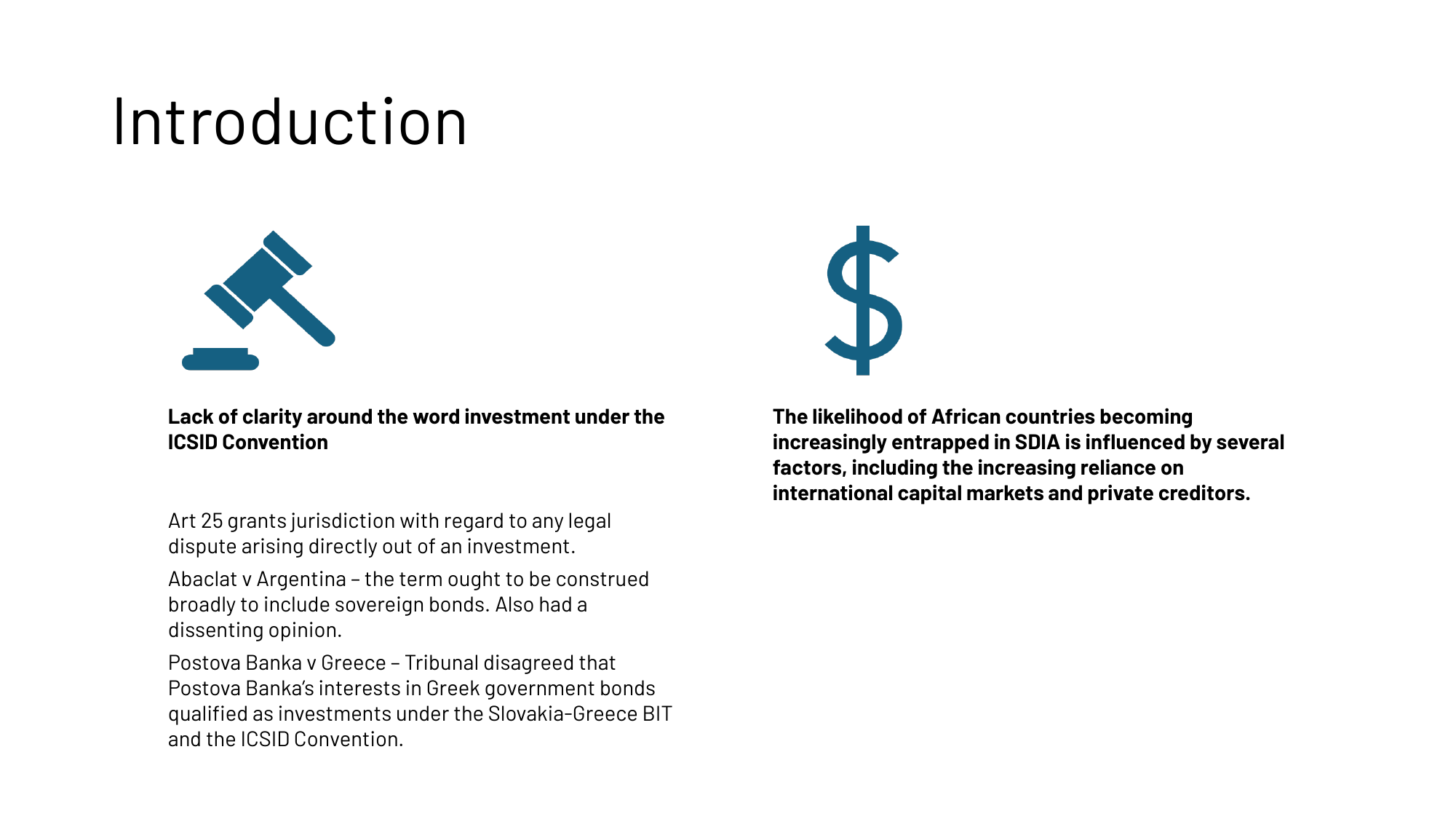

# Introduction
Lack of clarity around the word investment under the ICSID Convention
Art 25 grants jurisdiction with regard to any legal dispute arising directly out of an investment.
Abaclat v Argentina – the term ought to be construed broadly to include sovereign bonds. Also had a dissenting opinion.
Postova Banka v Greece – Tribunal disagreed that Postova Banka’s interests in Greek government bonds qualified as investments under the Slovakia-Greece BIT and the ICSID Convention.
The likelihood of African countries becoming increasingly entrapped in SDIA is influenced by several factors, including the increasing reliance on international capital markets and private creditors.